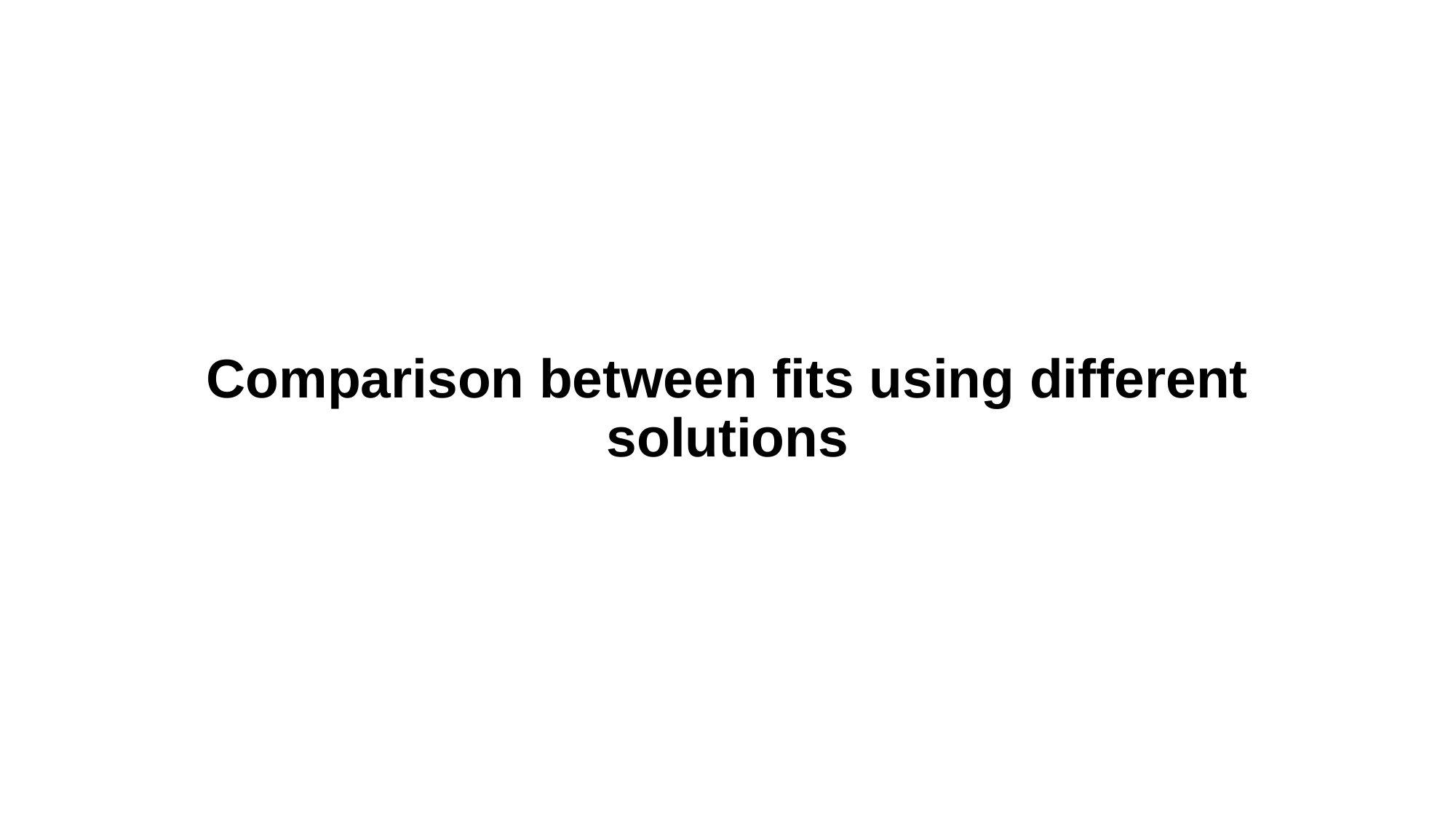

# Comparison between fits using different solutions